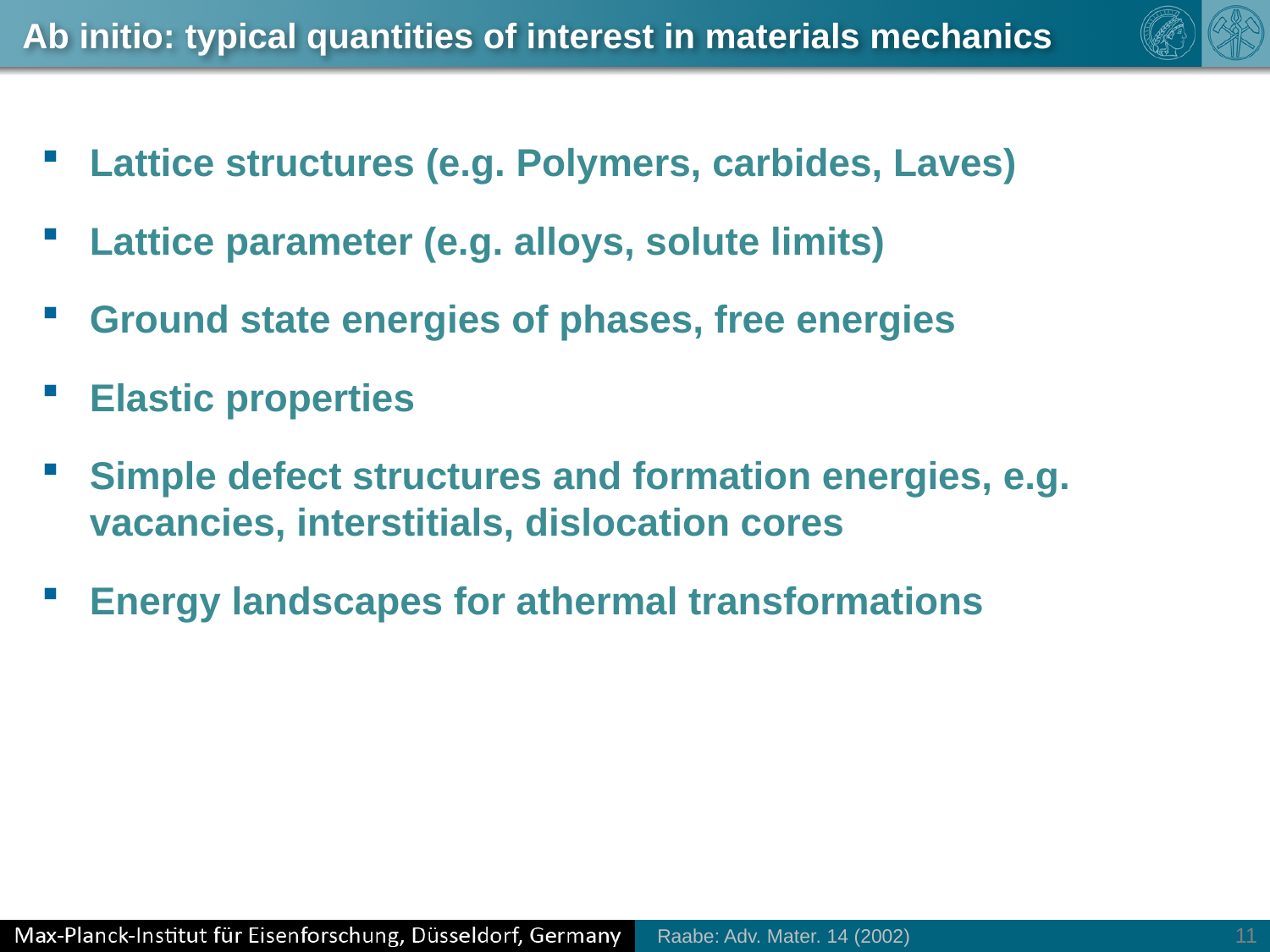

Ab initio: typical quantities of interest in materials mechanics
Lattice structures (e.g. Polymers, carbides, Laves)
Lattice parameter (e.g. alloys, solute limits)
Ground state energies of phases, free energies
Elastic properties
Simple defect structures and formation energies, e.g. vacancies, interstitials, dislocation cores
Energy landscapes for athermal transformations
11
Raabe: Adv. Mater. 14 (2002)